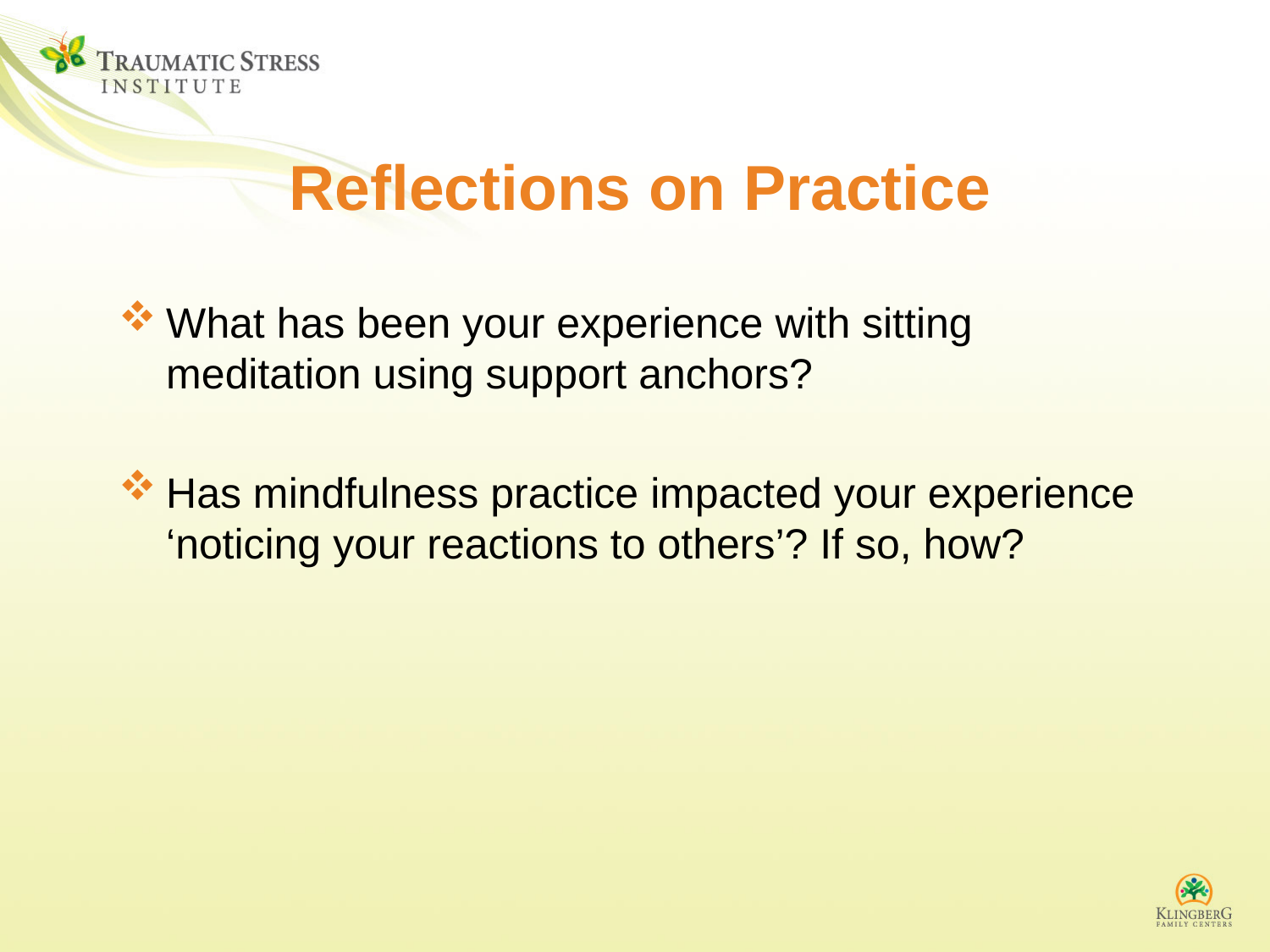

# Reflections on Practice

What has been your experience with sitting meditation using support anchors?

Has mindfulness practice impacted your experience  ‘noticing your reactions to others’? If so, how?